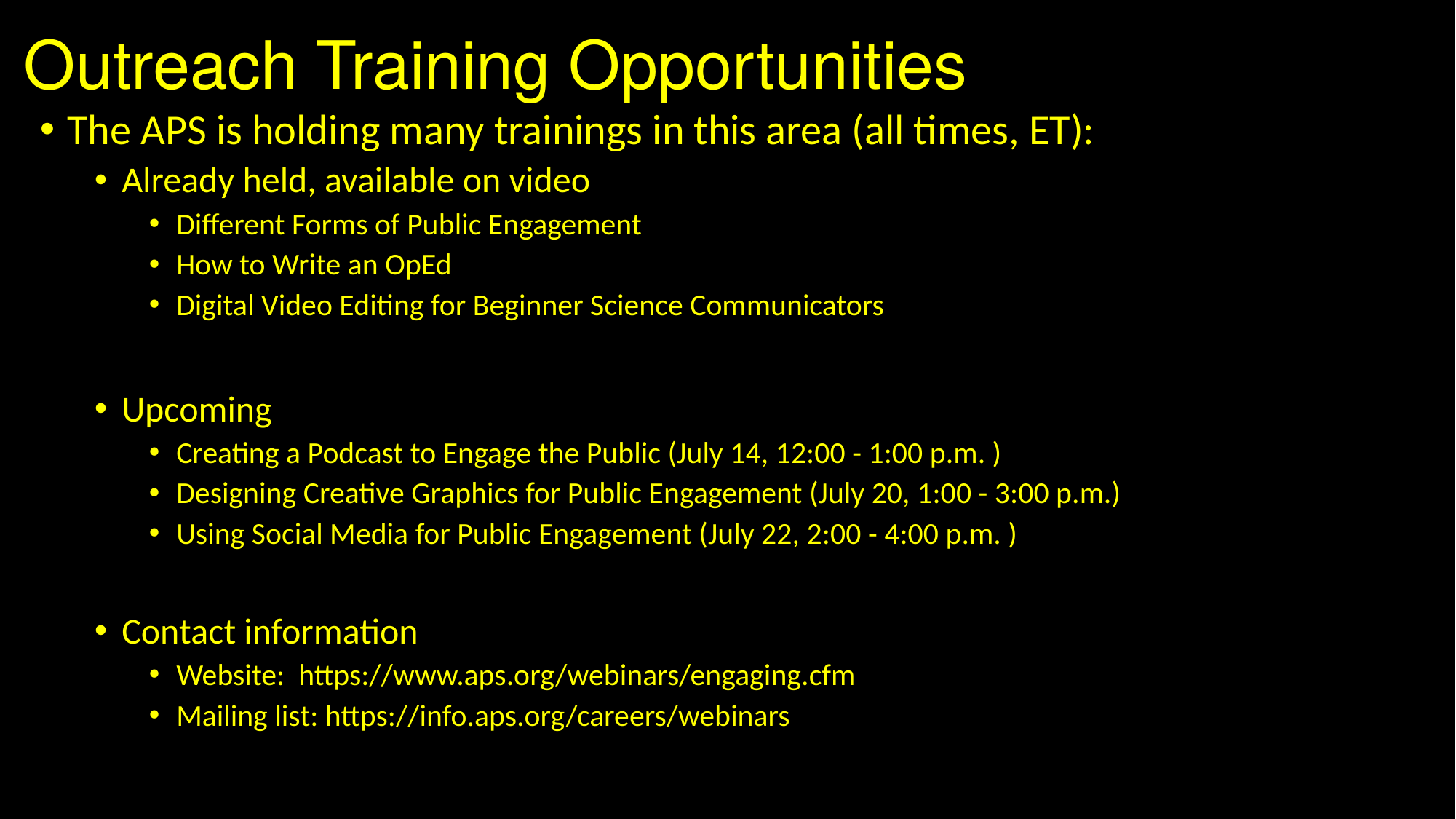

# Outreach Training Opportunities
The APS is holding many trainings in this area (all times, ET):
Already held, available on video
Different Forms of Public Engagement
How to Write an OpEd
Digital Video Editing for Beginner Science Communicators

Upcoming
Creating a Podcast to Engage the Public (July 14, 12:00 - 1:00 p.m. )
Designing Creative Graphics for Public Engagement (July 20, 1:00 - 3:00 p.m.)
Using Social Media for Public Engagement (July 22, 2:00 - 4:00 p.m. )

Contact information
Website:  https://www.aps.org/webinars/engaging.cfm
Mailing list: https://info.aps.org/careers/webinars